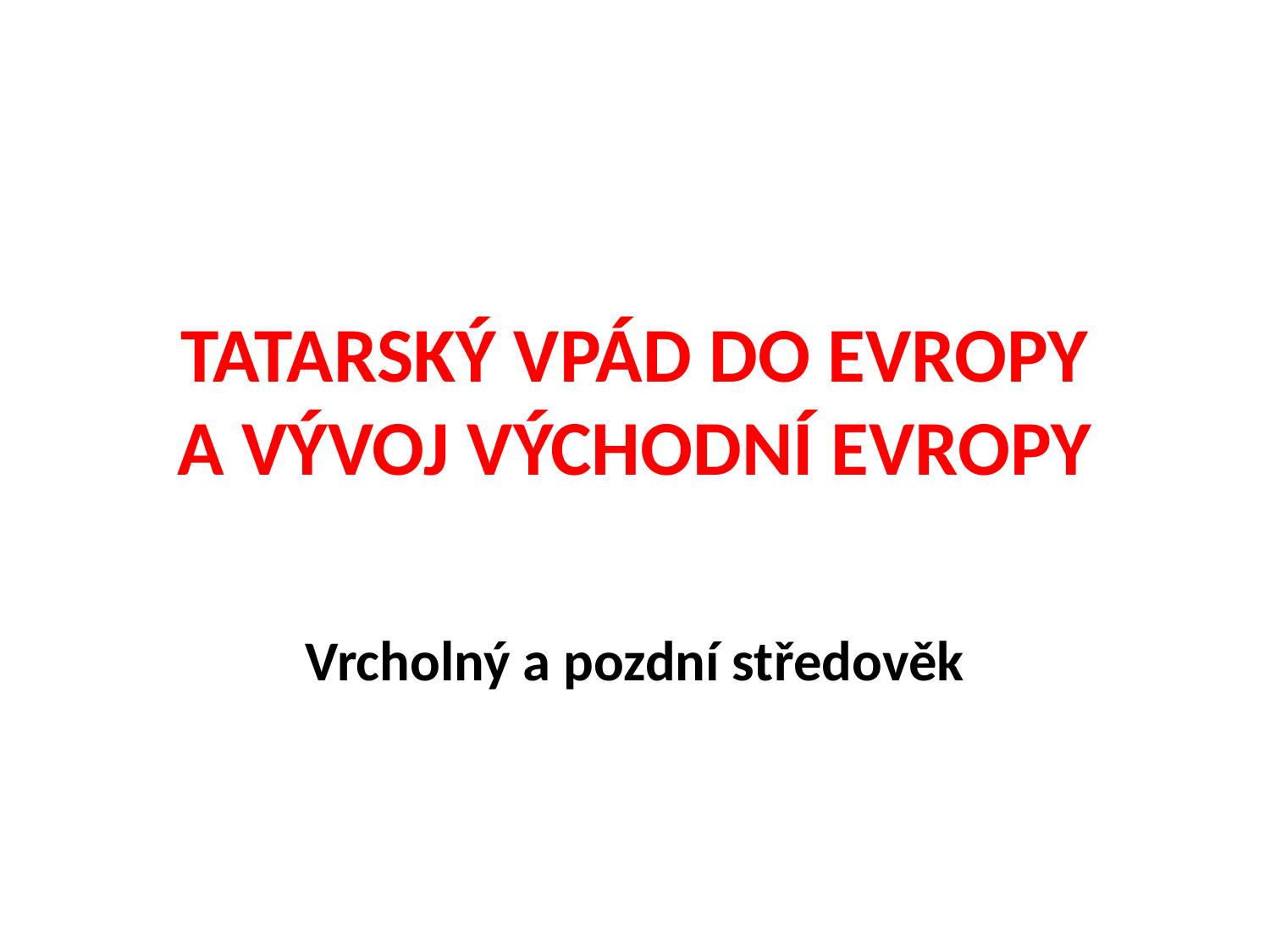

# TATARSKÝ VPÁD DO EVROPY A VÝVOJ VÝCHODNÍ EVROPY

Vrcholný a pozdní středověk